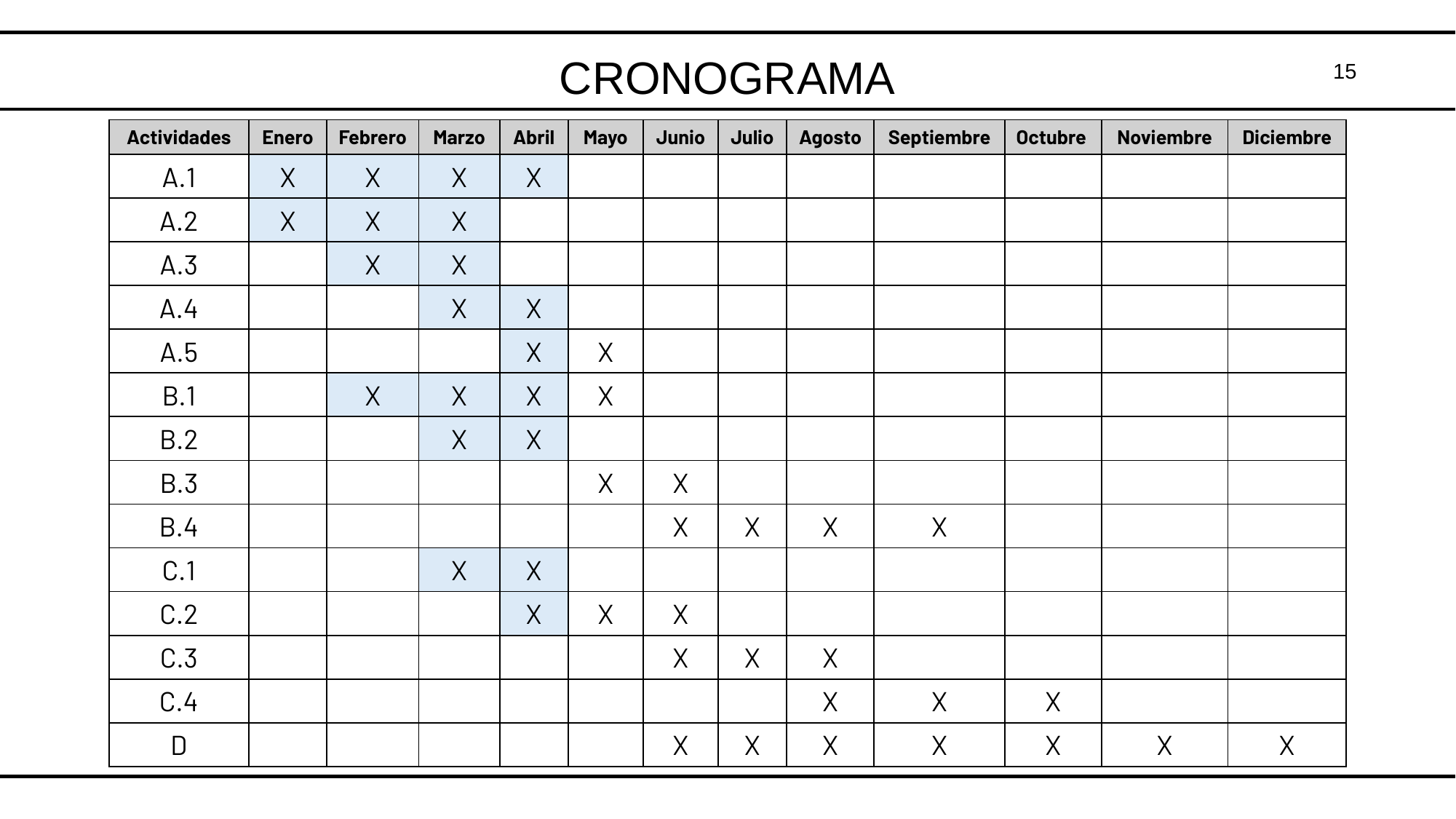

# CRONOGRAMA
15
| Actividades | Enero | Febrero | Marzo | Abril | Mayo | Junio | Julio | Agosto | Septiembre | Octubre | Noviembre | Diciembre |
| --- | --- | --- | --- | --- | --- | --- | --- | --- | --- | --- | --- | --- |
| A.1 | X | X | X | X |  |  |  |  |  |  |  |  |
| A.2 | X | X | X |  |  |  |  |  |  |  |  |  |
| A.3 |  | X | X |  |  |  |  |  |  |  |  |  |
| A.4 |  |  | X | X |  |  |  |  |  |  |  |  |
| A.5 |  |  |  | X | X |  |  |  |  |  |  |  |
| B.1 |  | X | X | X | X |  |  |  |  |  |  |  |
| B.2 |  |  | X | X |  |  |  |  |  |  |  |  |
| B.3 |  |  |  |  | X | X |  |  |  |  |  |  |
| B.4 |  |  |  |  |  | X | X | X | X |  |  |  |
| C.1 |  |  | X | X |  |  |  |  |  |  |  |  |
| C.2 |  |  |  | X | X | X |  |  |  |  |  |  |
| C.3 |  |  |  |  |  | X | X | X |  |  |  |  |
| C.4 |  |  |  |  |  |  |  | X | X | X |  |  |
| D |  |  |  |  |  | X | X | X | X | X | X | X |